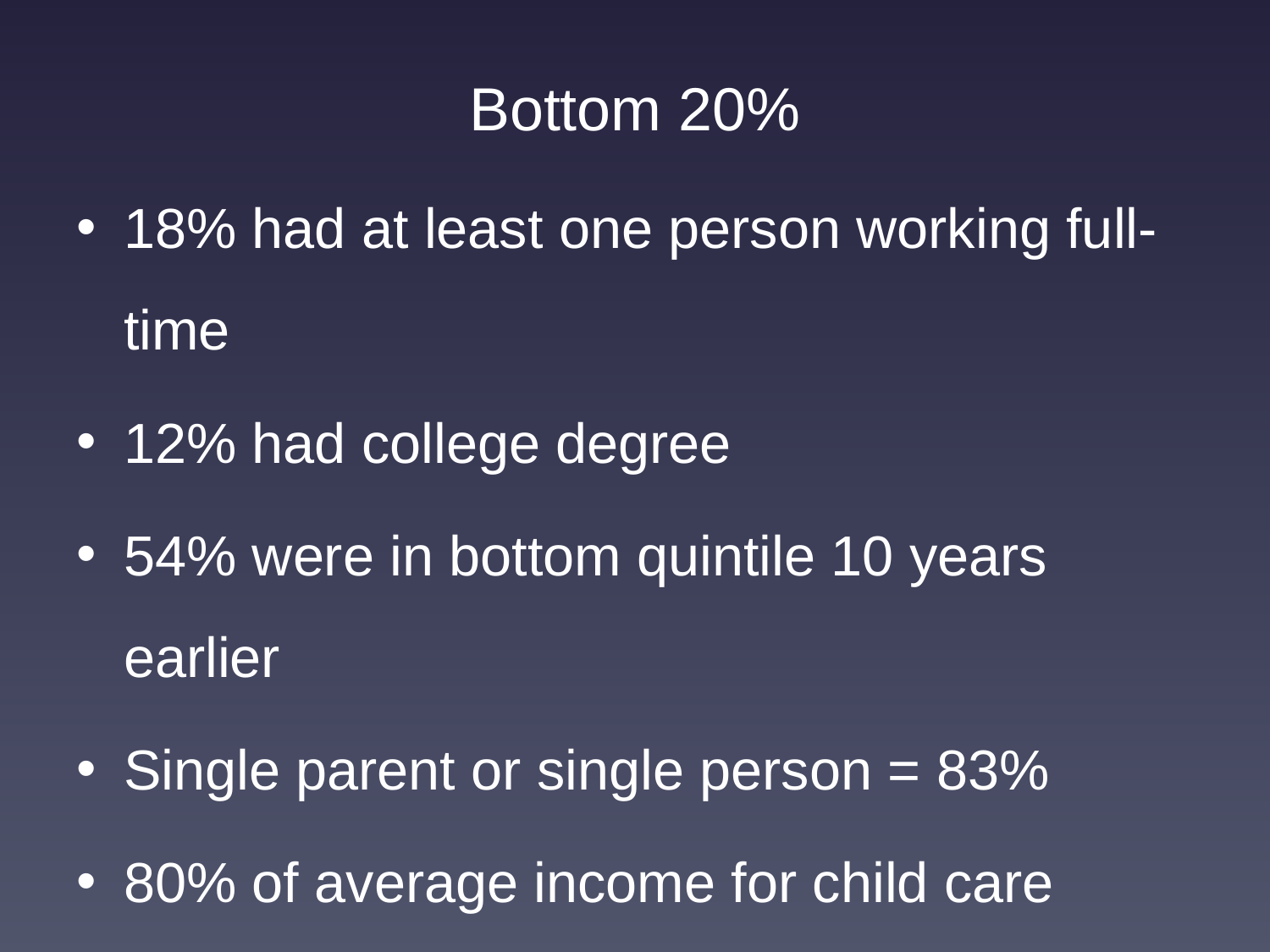

# Bottom 20%
18% had at least one person working full-time
12% had college degree
54% were in bottom quintile 10 years earlier
Single parent or single person = 83%
80% of average income for child care